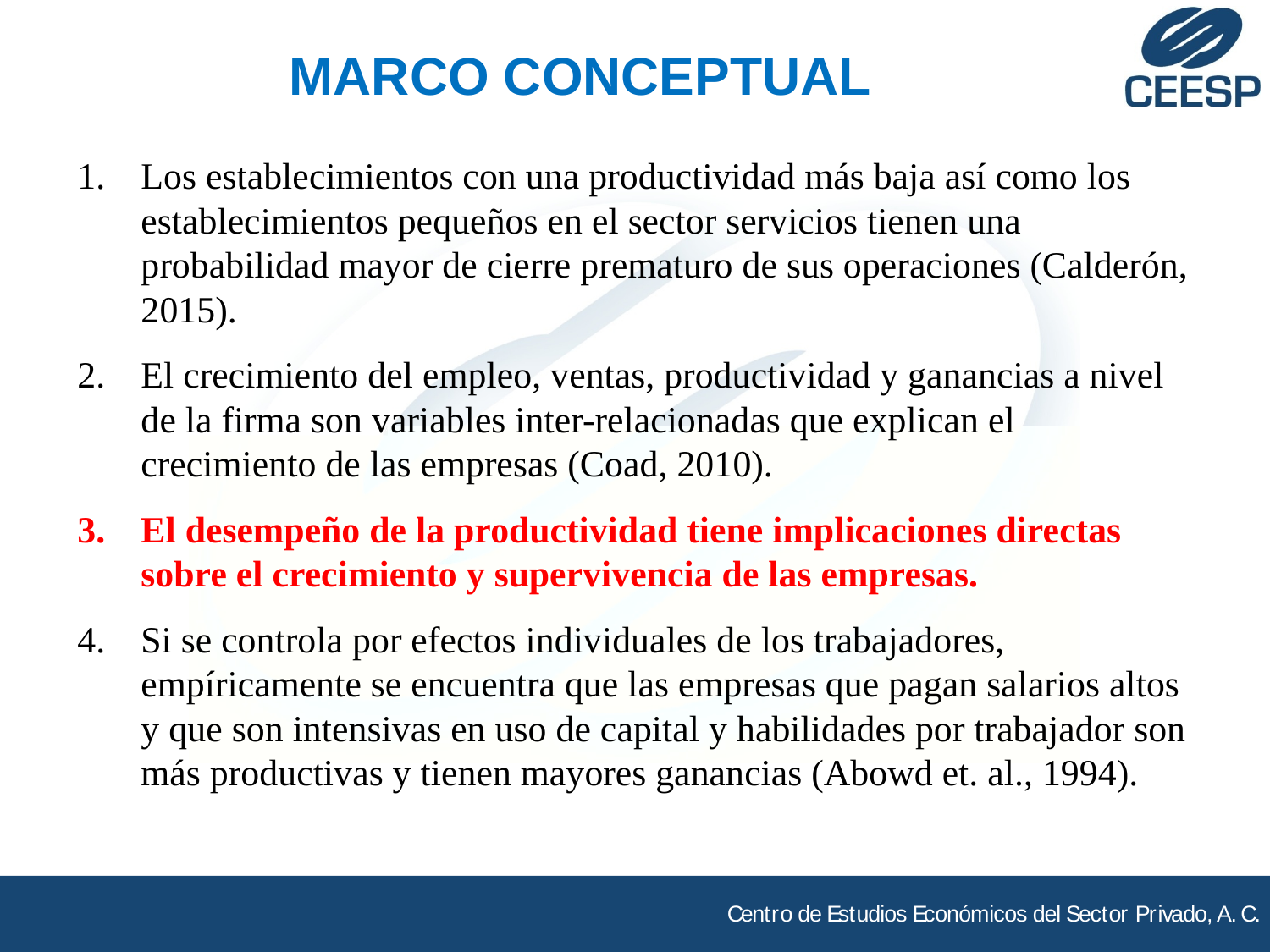

# MARCO CONCEPTUAL
Los establecimientos con una productividad más baja así como los establecimientos pequeños en el sector servicios tienen una probabilidad mayor de cierre prematuro de sus operaciones (Calderón, 2015).
El crecimiento del empleo, ventas, productividad y ganancias a nivel de la firma son variables inter-relacionadas que explican el crecimiento de las empresas (Coad, 2010).
El desempeño de la productividad tiene implicaciones directas sobre el crecimiento y supervivencia de las empresas.
Si se controla por efectos individuales de los trabajadores, empíricamente se encuentra que las empresas que pagan salarios altos y que son intensivas en uso de capital y habilidades por trabajador son más productivas y tienen mayores ganancias (Abowd et. al., 1994).